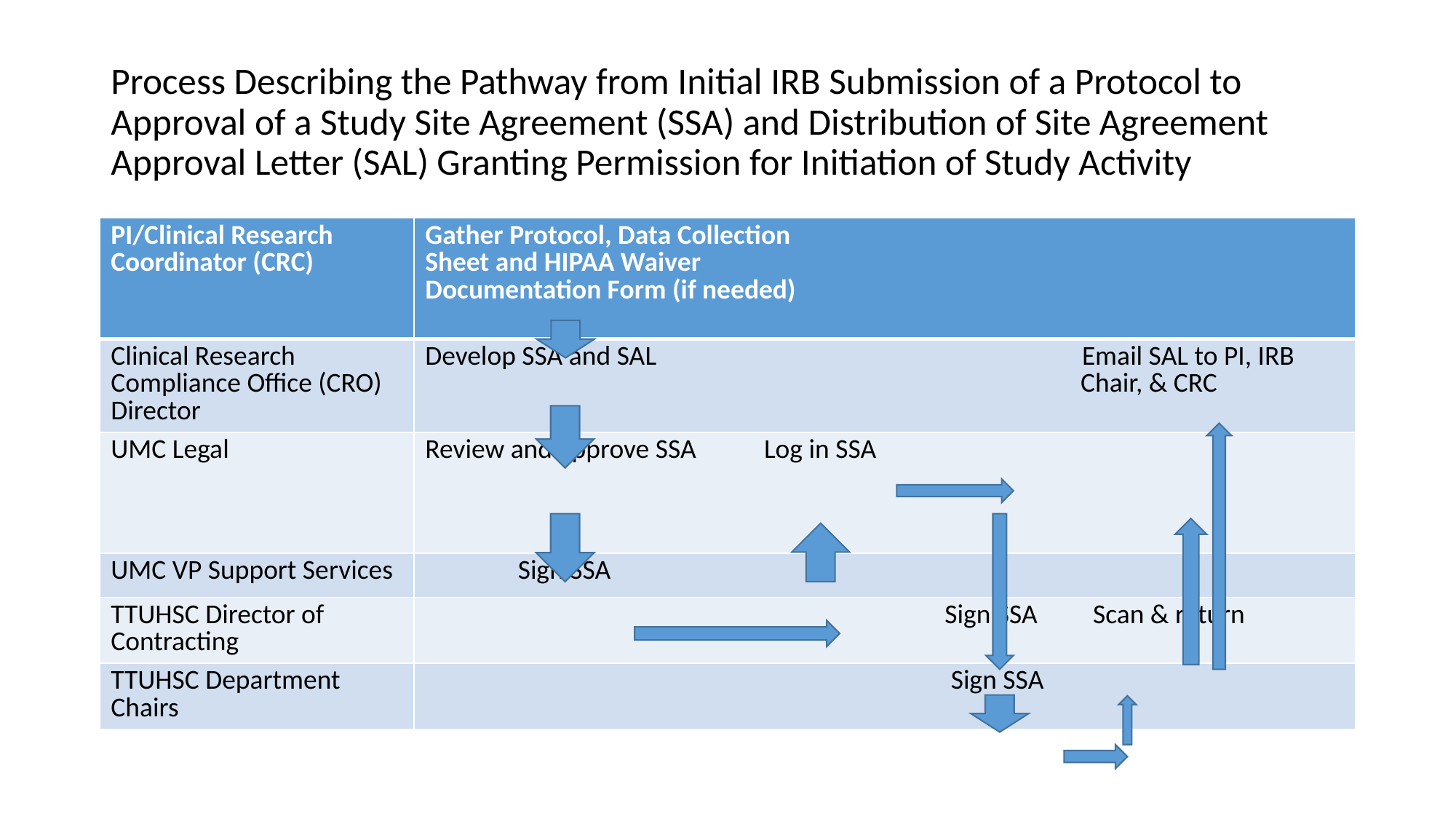

# Process Describing the Pathway from Initial IRB Submission of a Protocol to Approval of a Study Site Agreement (SSA) and Distribution of Site Agreement Approval Letter (SAL) Granting Permission for Initiation of Study Activity
| PI/Clinical Research Coordinator (CRC) | Gather Protocol, Data Collection Sheet and HIPAA Waiver Documentation Form (if needed) |
| --- | --- |
| Clinical Research Compliance Office (CRO) Director | Develop SSA and SAL Email SAL to PI, IRB Chair, & CRC |
| UMC Legal | Review and approve SSA Log in SSA |
| UMC VP Support Services | Sign SSA |
| TTUHSC Director of Contracting | Sign SSA Scan & return |
| TTUHSC Department Chairs | Sign SSA |